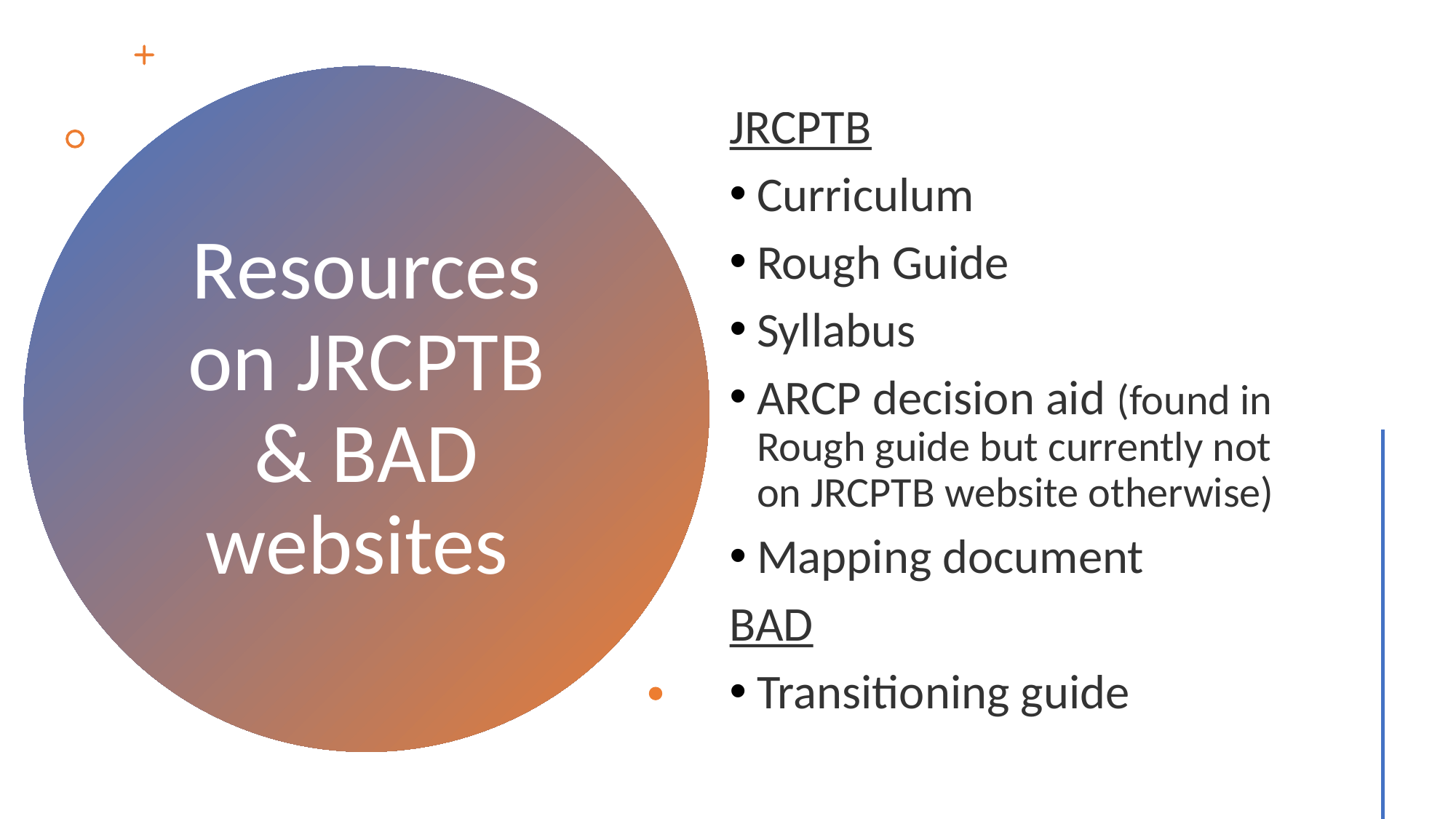

JRCPTB
Curriculum
Rough Guide
Syllabus
ARCP decision aid (found in Rough guide but currently not on JRCPTB website otherwise)
Mapping document
BAD
Transitioning guide

# Resources on JRCPTB & BAD websites